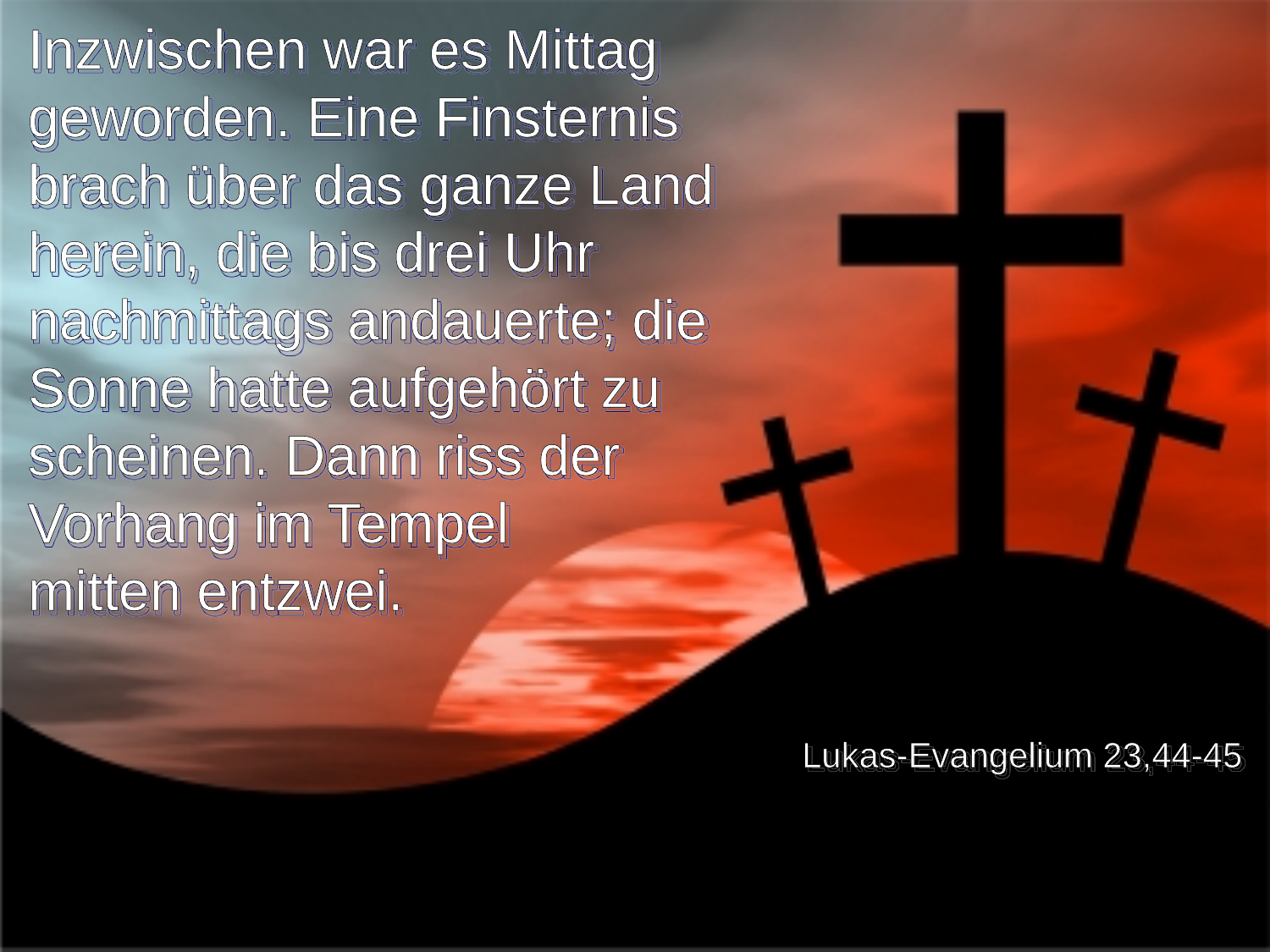

# Inzwischen war es Mittag geworden. Eine Finsternis brach über das ganze Land herein, die bis drei Uhr nachmittags andauerte; die Sonne hatte aufgehört zu scheinen. Dann riss der Vorhang im Tempel mitten entzwei.
Lukas-Evangelium 23,44-45